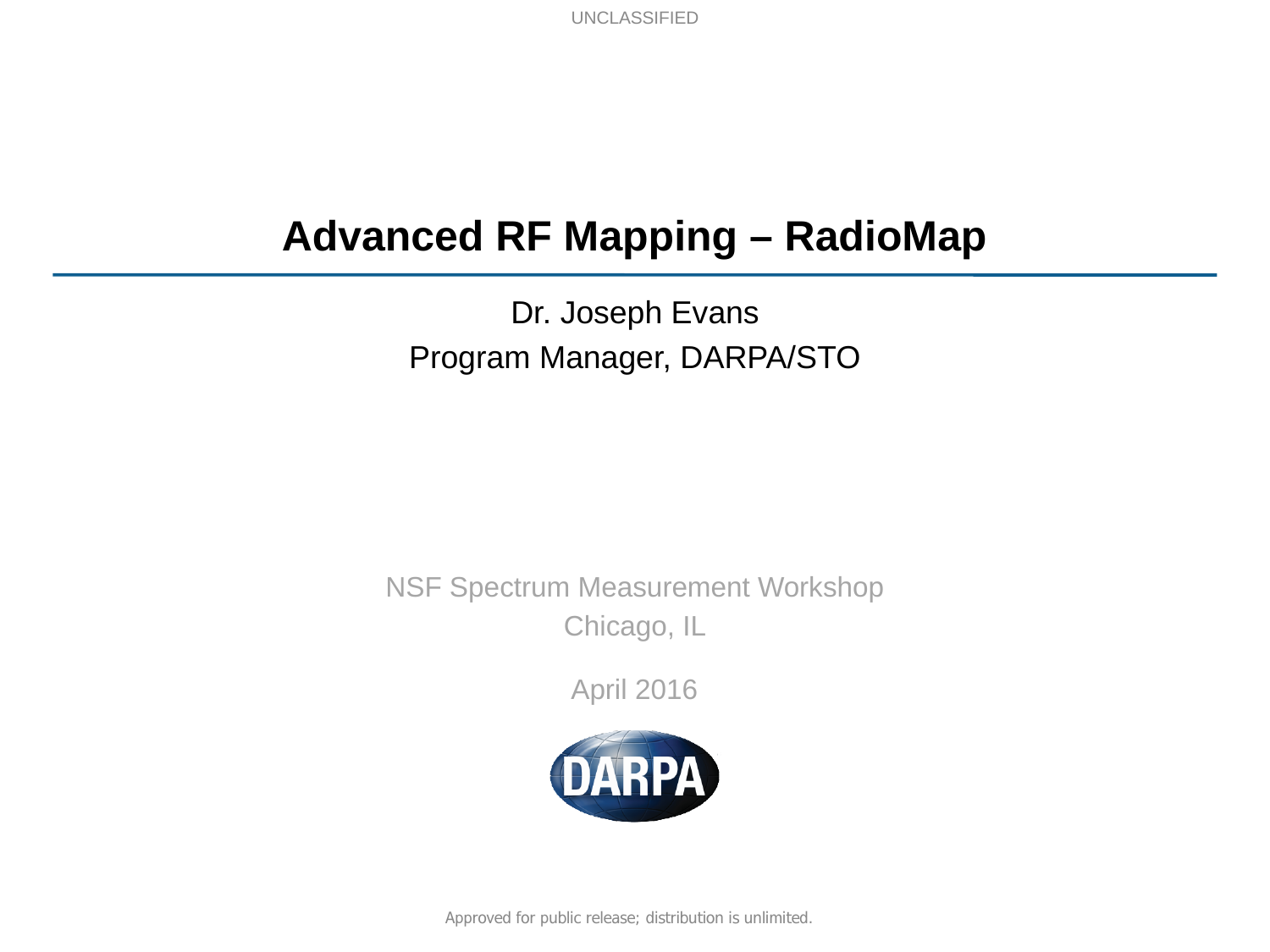

UNCLASSIFIED
# Advanced RF Mapping – RadioMap
Dr. Joseph Evans
Program Manager, DARPA/STO
NSF Spectrum Measurement Workshop
Chicago, IL
April 2016
Approved for public release; distribution is unlimited.